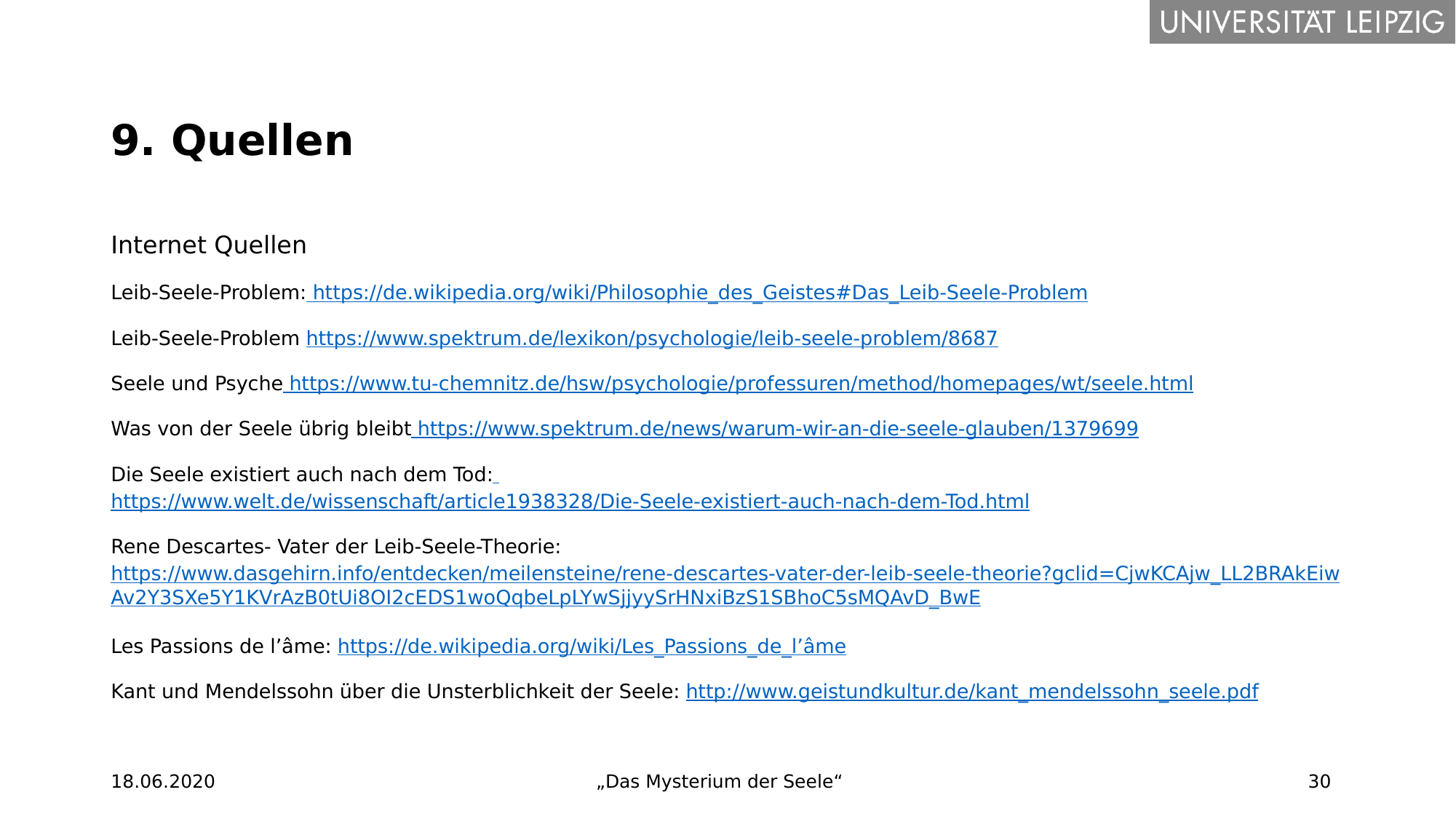

# 9. Quellen
Internet Quellen
Leib-Seele-Problem: https://de.wikipedia.org/wiki/Philosophie_des_Geistes#Das_Leib-Seele-Problem
Leib-Seele-Problem https://www.spektrum.de/lexikon/psychologie/leib-seele-problem/8687
Seele und Psyche https://www.tu-chemnitz.de/hsw/psychologie/professuren/method/homepages/wt/seele.html
Was von der Seele übrig bleibt https://www.spektrum.de/news/warum-wir-an-die-seele-glauben/1379699
Die Seele existiert auch nach dem Tod: https://www.welt.de/wissenschaft/article1938328/Die-Seele-existiert-auch-nach-dem-Tod.html
Rene Descartes- Vater der Leib-Seele-Theorie: https://www.dasgehirn.info/entdecken/meilensteine/rene-descartes-vater-der-leib-seele-theorie?gclid=CjwKCAjw_LL2BRAkEiwAv2Y3SXe5Y1KVrAzB0tUi8OI2cEDS1woQqbeLpLYwSjjyySrHNxiBzS1SBhoC5sMQAvD_BwE
Les Passions de l’âme: https://de.wikipedia.org/wiki/Les_Passions_de_l’âme
Kant und Mendelssohn über die Unsterblichkeit der Seele: http://www.geistundkultur.de/kant_mendelssohn_seele.pdf

18.06.2020
„Das Mysterium der Seele“
30